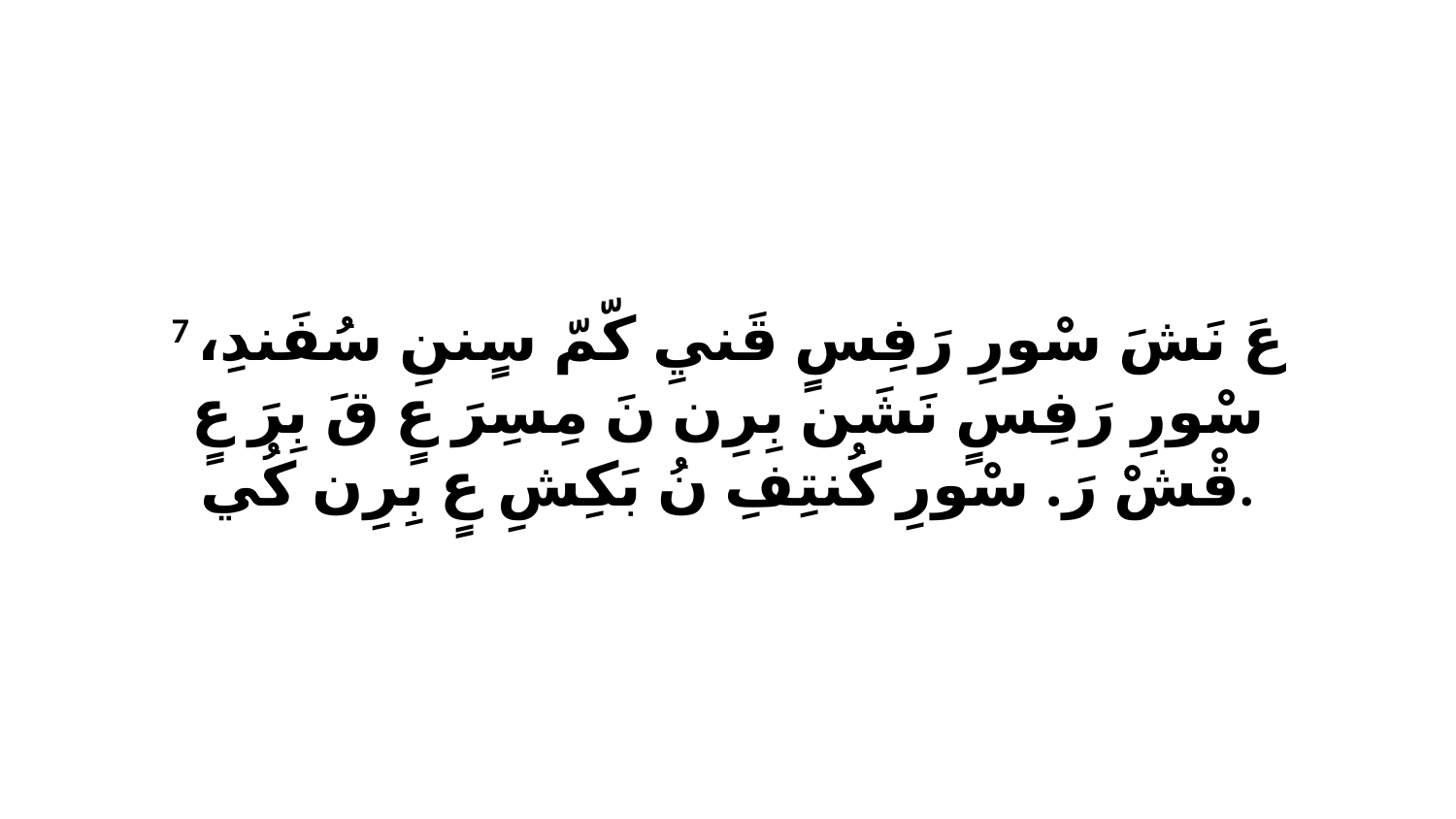

7 عَ نَشَ سْورِ رَفِسٍ قَنيِ كّمّ سٍننِ سُفَندِ، سْورِ رَفِسٍ نَشَن بِرِن نَ مِسِرَ عٍ قَ بِرَ عٍ قْشْ رَ. سْورِ كُنتِفِ نُ بَكِشِ عٍ بِرِن كُي.